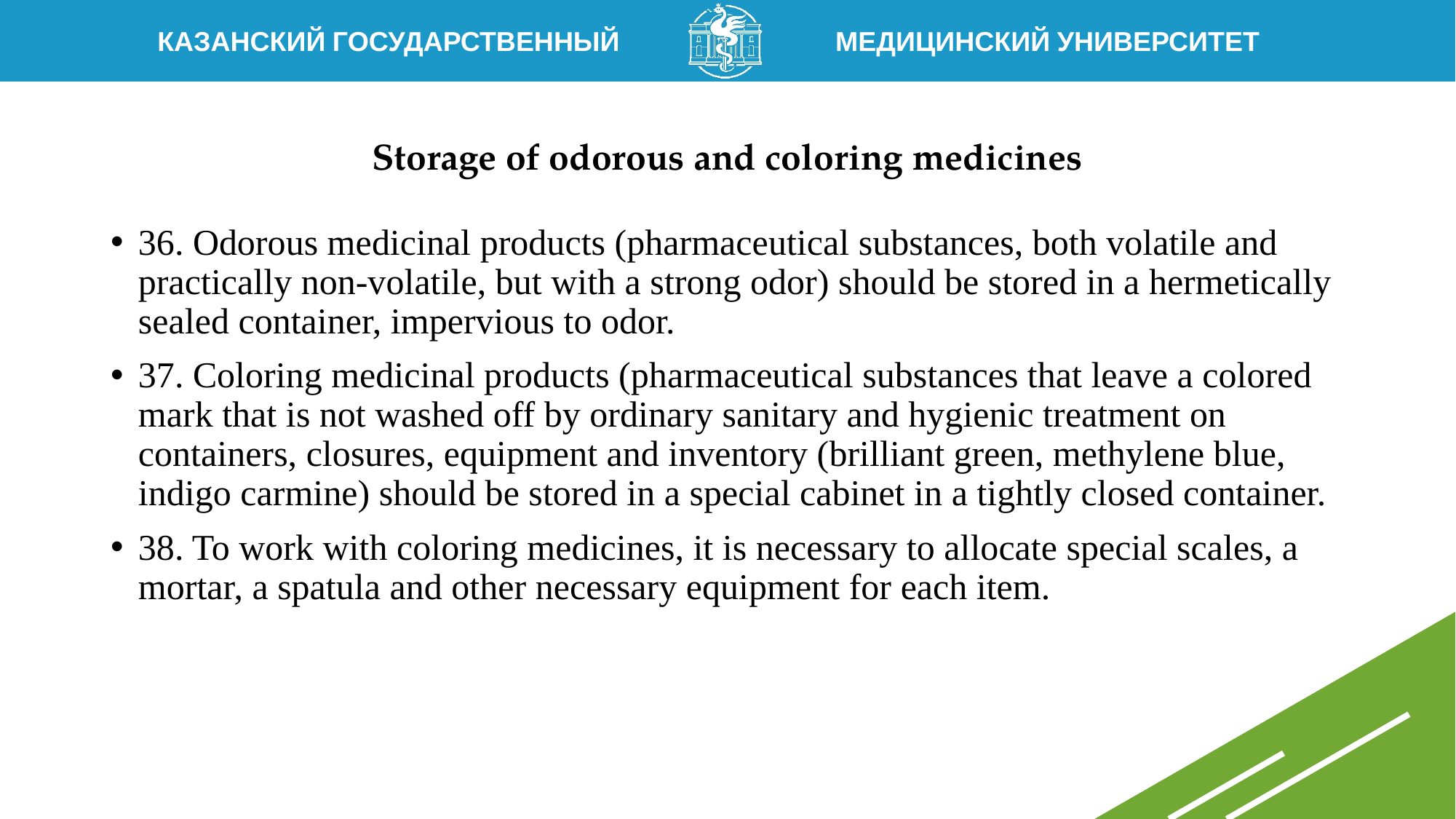

# Storage of odorous and coloring medicines
36. Odorous medicinal products (pharmaceutical substances, both volatile and practically non-volatile, but with a strong odor) should be stored in a hermetically sealed container, impervious to odor.
37. Coloring medicinal products (pharmaceutical substances that leave a colored mark that is not washed off by ordinary sanitary and hygienic treatment on containers, closures, equipment and inventory (brilliant green, methylene blue, indigo carmine) should be stored in a special cabinet in a tightly closed container.
38. To work with coloring medicines, it is necessary to allocate special scales, a mortar, a spatula and other necessary equipment for each item.